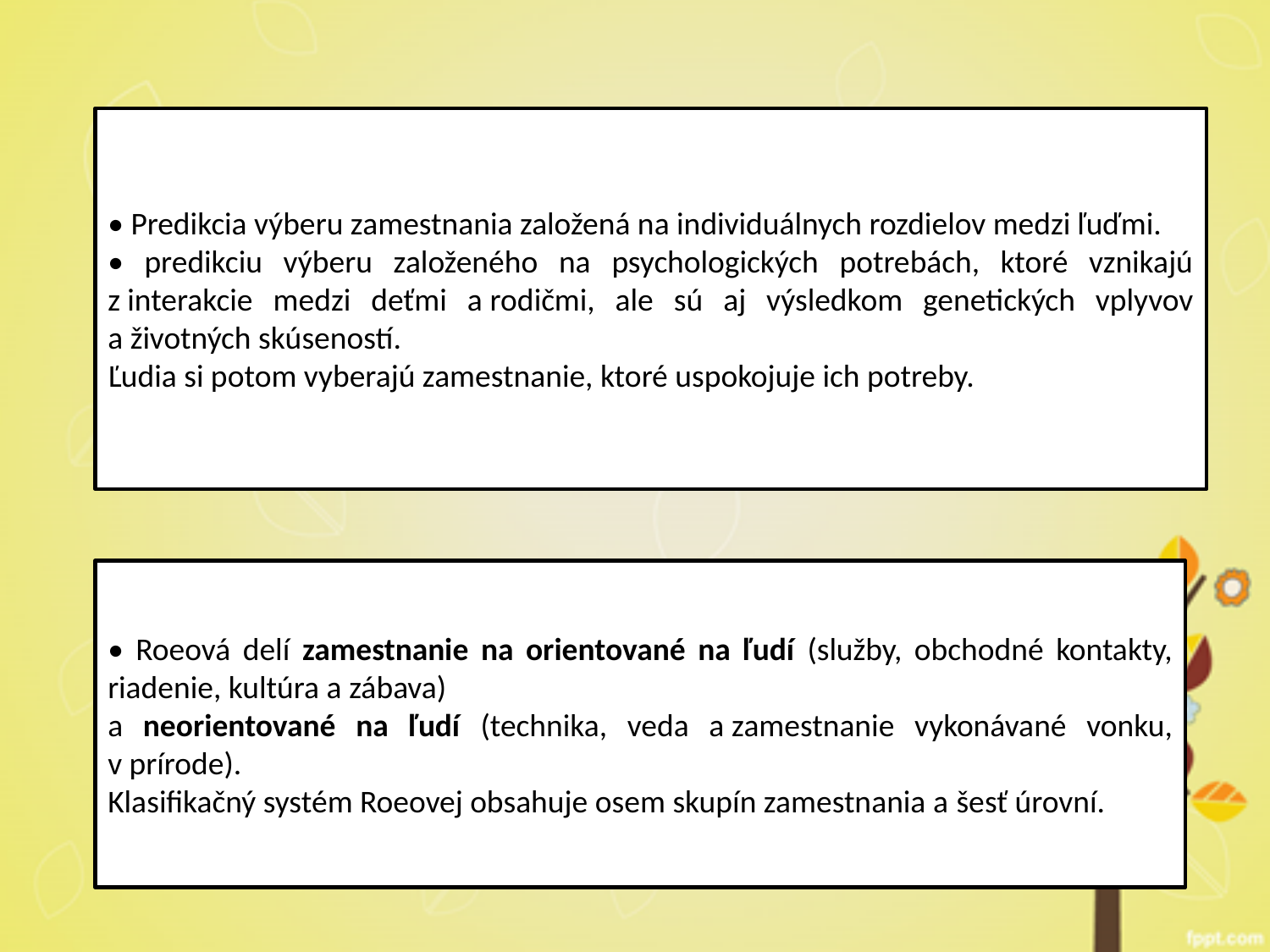

• Predikcia výberu zamestnania založená na individuálnych rozdielov medzi ľuďmi.
• predikciu výberu založeného na psychologických potrebách, ktoré vznikajú z interakcie medzi deťmi a rodičmi, ale sú aj výsledkom genetických vplyvov a životných skúseností.
Ľudia si potom vyberajú zamestnanie, ktoré uspokojuje ich potreby.
• Roeová delí zamestnanie na orientované na ľudí (služby, obchodné kontakty, riadenie, kultúra a zábava)
a neorientované na ľudí (technika, veda a zamestnanie vykonávané vonku, v prírode).
Klasifikačný systém Roeovej obsahuje osem skupín zamestnania a šesť úrovní.